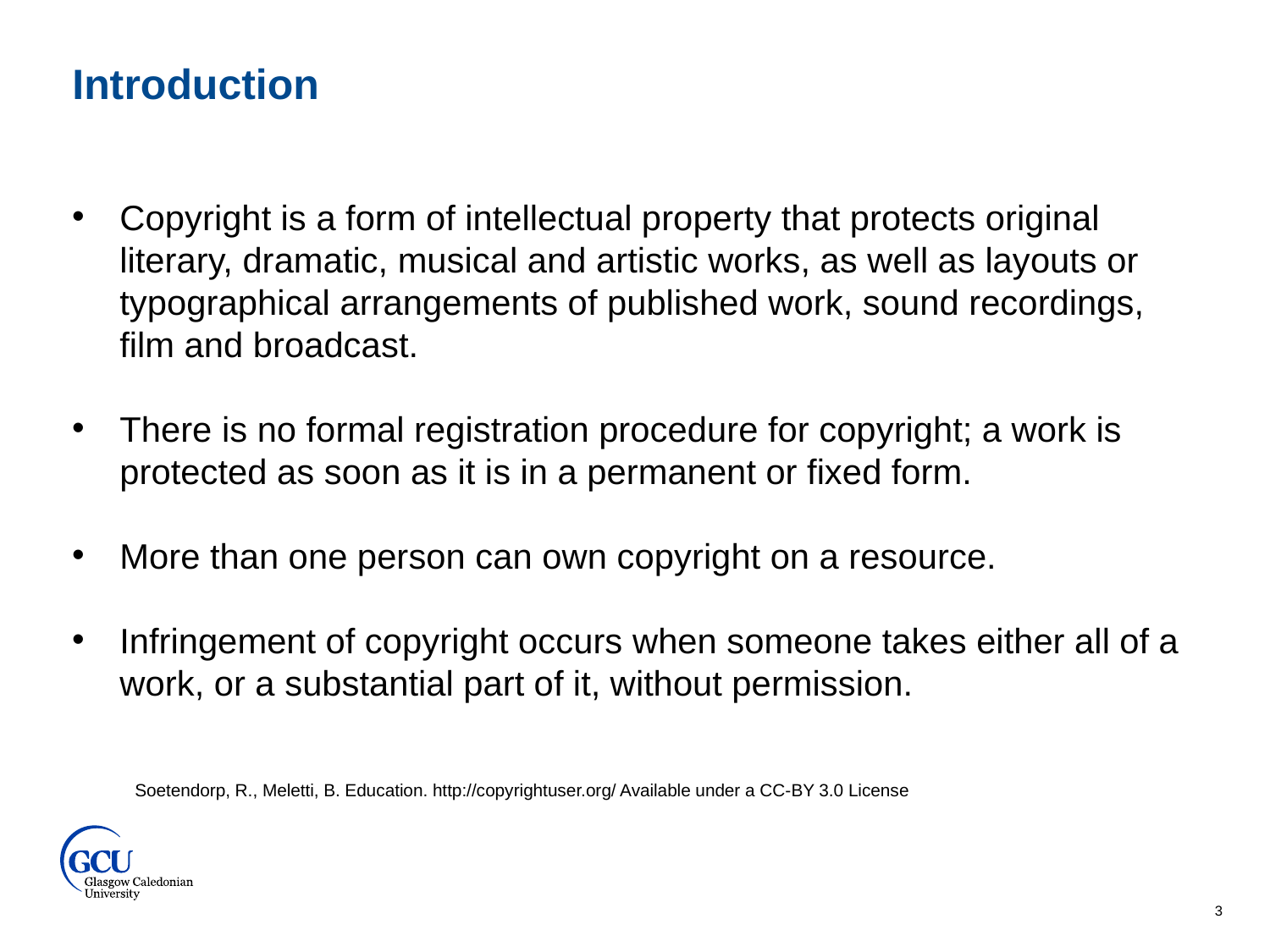

Introduction
Copyright is a form of intellectual property that protects original literary, dramatic, musical and artistic works, as well as layouts or typographical arrangements of published work, sound recordings, film and broadcast.
There is no formal registration procedure for copyright; a work is protected as soon as it is in a permanent or fixed form.
More than one person can own copyright on a resource.
Infringement of copyright occurs when someone takes either all of a work, or a substantial part of it, without permission.
Soetendorp, R., Meletti, B. Education. http://copyrightuser.org/ Available under a CC-BY 3.0 License